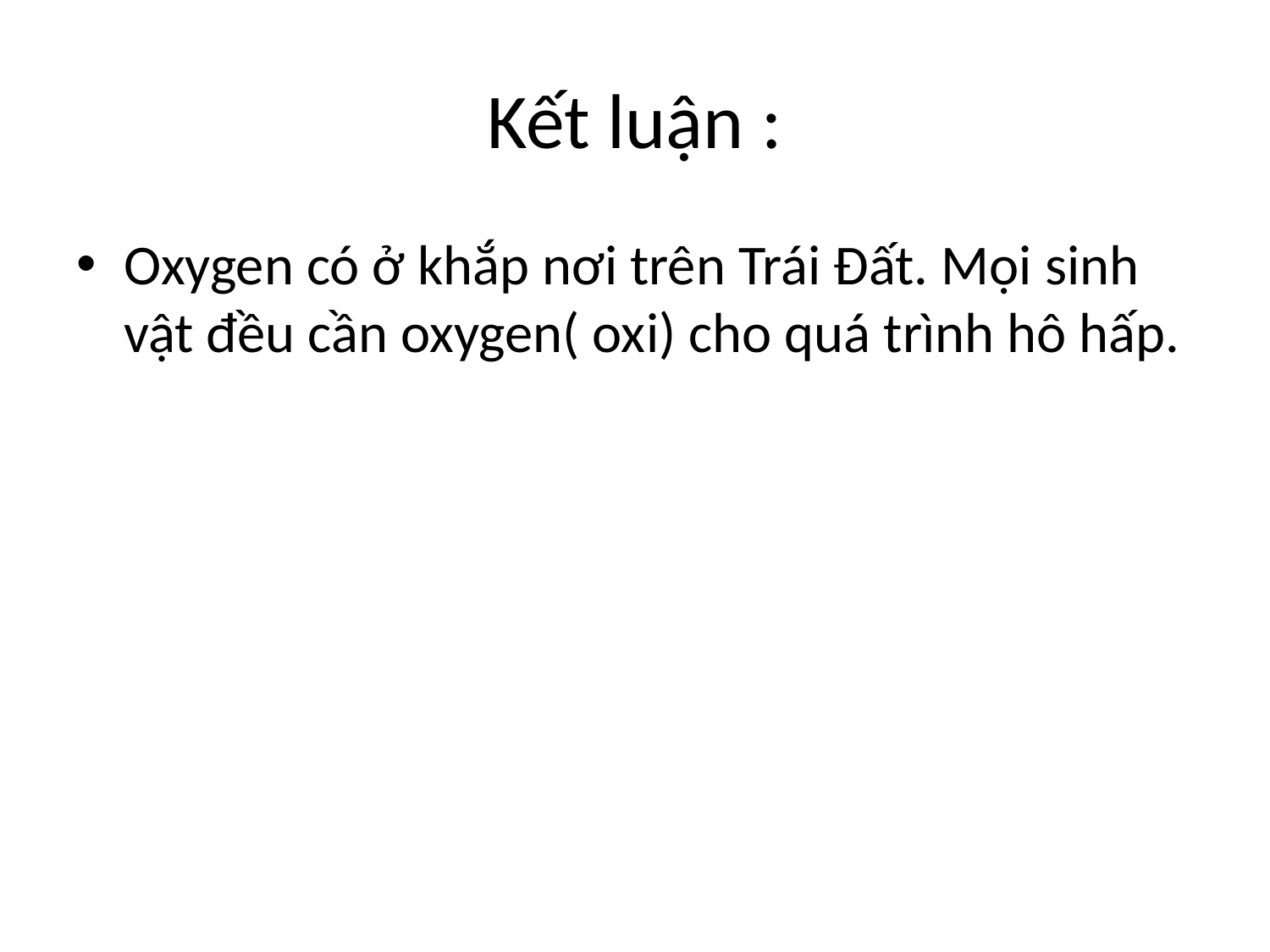

# Kết luận :
Oxygen có ở khắp nơi trên Trái Đất. Mọi sinh vật đều cần oxygen( oxi) cho quá trình hô hấp.